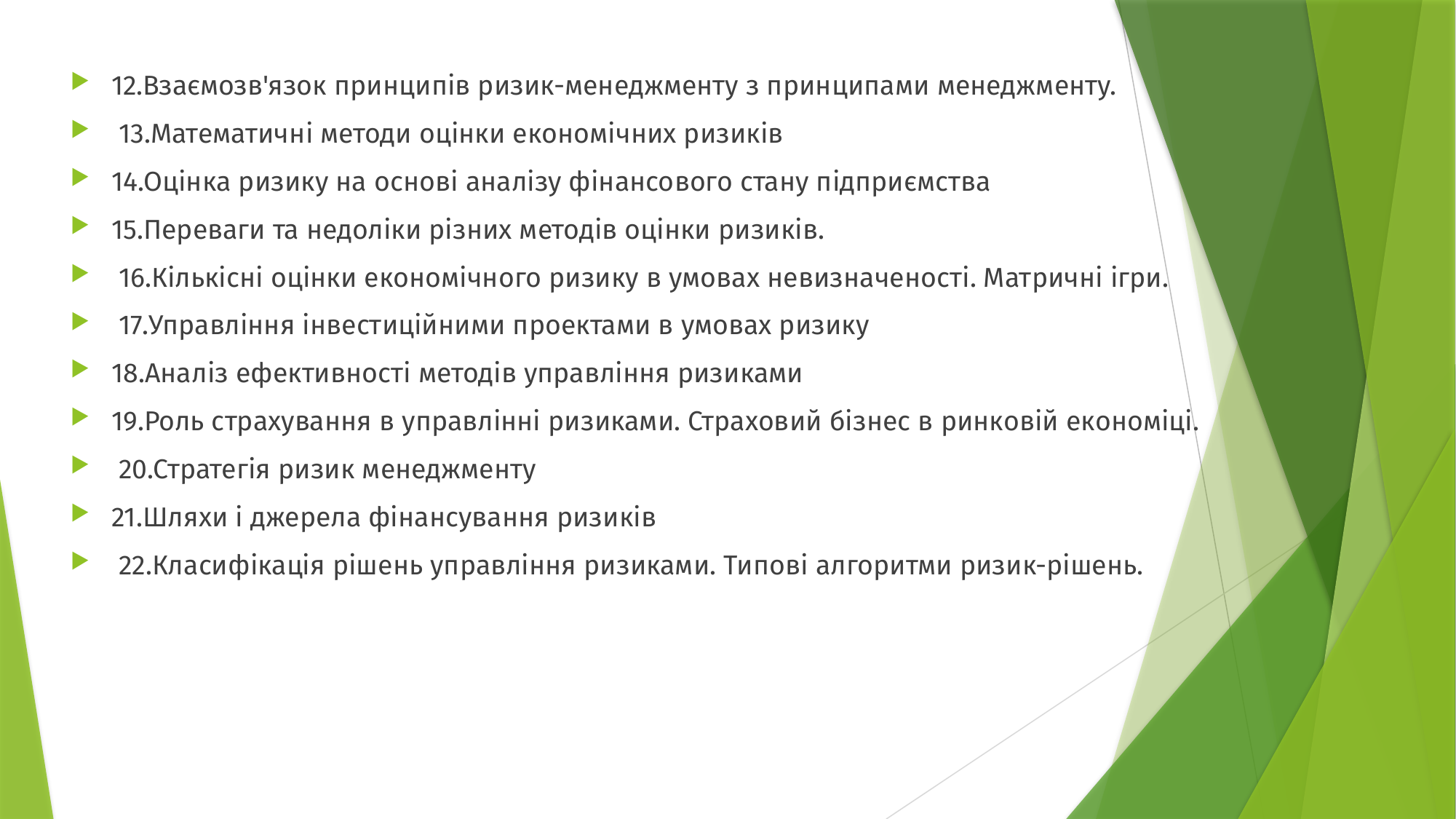

12.Взаємозв'язок принципів ризик-менеджменту з принципами менеджменту.
 13.Математичні методи оцінки економічних ризиків
14.Оцінка ризику на основі аналізу фінансового стану підприємства
15.Переваги та недоліки різних методів оцінки ризиків.
 16.Кількісні оцінки економічного ризику в умовах невизначеності. Матричні ігри.
 17.Управління інвестиційними проектами в умовах ризику
18.Аналіз ефективності методів управління ризиками
19.Роль страхування в управлінні ризиками. Страховий бізнес в ринковій економіці.
 20.Стратегія ризик менеджменту
21.Шляхи і джерела фінансування ризиків
 22.Класифікація рішень управління ризиками. Типові алгоритми ризик-рішень.